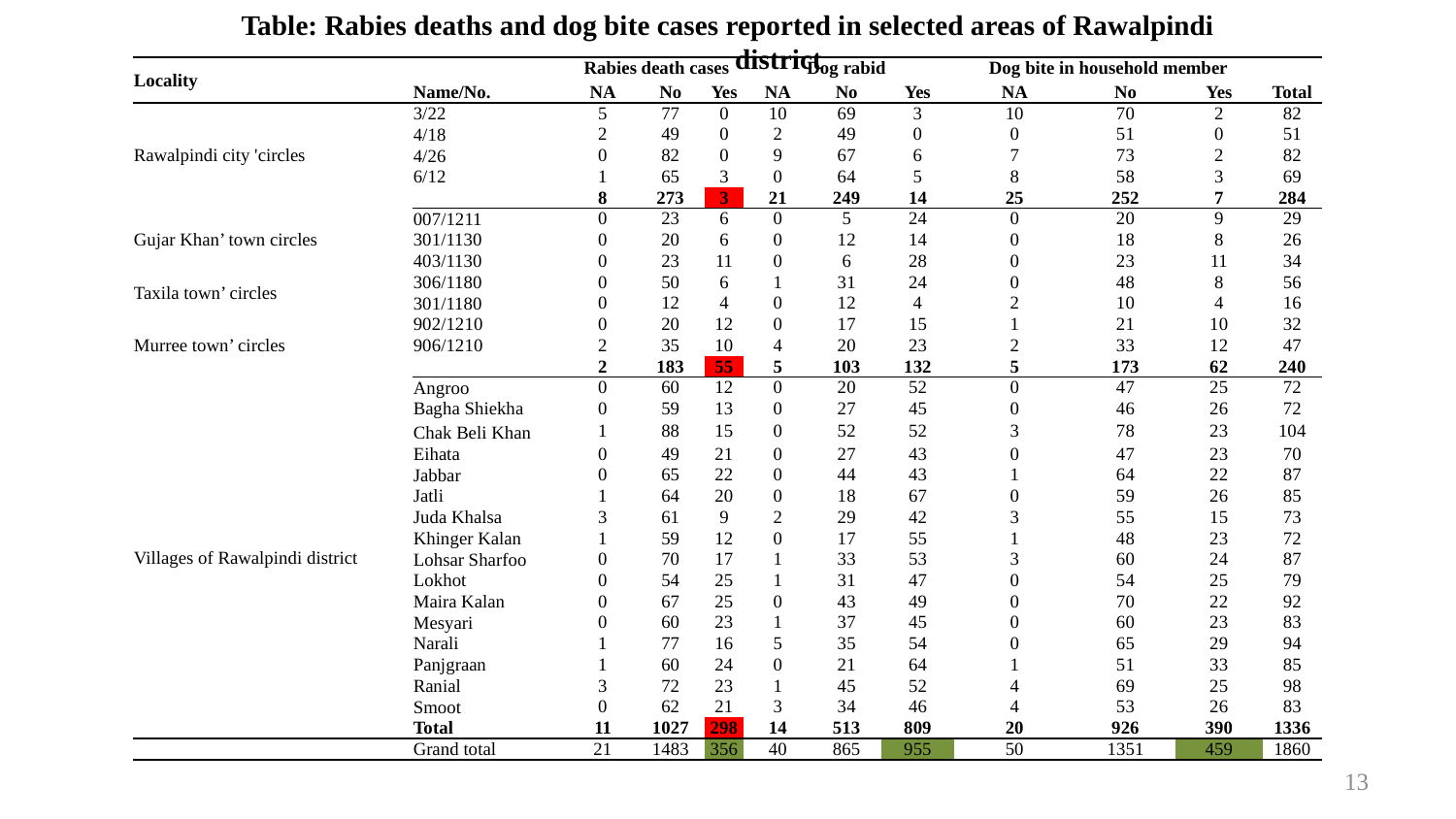

Table: Rabies deaths and dog bite cases reported in selected areas of Rawalpindi district
| Locality | Name/No. | Rabies death cases |  |  | Dog rabid |  |  | Dog bite in household member |  |  |  |
| --- | --- | --- | --- | --- | --- | --- | --- | --- | --- | --- | --- |
|  |  | NA | No | Yes | NA | No | Yes | NA | No | Yes | Total |
| Rawalpindi city 'circles | 3/22 | 5 | 77 | 0 | 10 | 69 | 3 | 10 | 70 | 2 | 82 |
|  | 4/18 | 2 | 49 | 0 | 2 | 49 | 0 | 0 | 51 | 0 | 51 |
|  | 4/26 | 0 | 82 | 0 | 9 | 67 | 6 | 7 | 73 | 2 | 82 |
|  | 6/12 | 1 | 65 | 3 | 0 | 64 | 5 | 8 | 58 | 3 | 69 |
|  |  | 8 | 273 | 3 | 21 | 249 | 14 | 25 | 252 | 7 | 284 |
| Gujar Khan’ town circles | 007/1211 | 0 | 23 | 6 | 0 | 5 | 24 | 0 | 20 | 9 | 29 |
|  | 301/1130 | 0 | 20 | 6 | 0 | 12 | 14 | 0 | 18 | 8 | 26 |
|  | 403/1130 | 0 | 23 | 11 | 0 | 6 | 28 | 0 | 23 | 11 | 34 |
| Taxila town’ circles | 306/1180 | 0 | 50 | 6 | 1 | 31 | 24 | 0 | 48 | 8 | 56 |
|  | 301/1180 | 0 | 12 | 4 | 0 | 12 | 4 | 2 | 10 | 4 | 16 |
| Murree town’ circles | 902/1210 | 0 | 20 | 12 | 0 | 17 | 15 | 1 | 21 | 10 | 32 |
|  | 906/1210 | 2 | 35 | 10 | 4 | 20 | 23 | 2 | 33 | 12 | 47 |
|  |  | 2 | 183 | 55 | 5 | 103 | 132 | 5 | 173 | 62 | 240 |
| Villages of Rawalpindi district | Angroo | 0 | 60 | 12 | 0 | 20 | 52 | 0 | 47 | 25 | 72 |
|  | Bagha Shiekha | 0 | 59 | 13 | 0 | 27 | 45 | 0 | 46 | 26 | 72 |
|  | Chak Beli Khan | 1 | 88 | 15 | 0 | 52 | 52 | 3 | 78 | 23 | 104 |
|  | Eihata | 0 | 49 | 21 | 0 | 27 | 43 | 0 | 47 | 23 | 70 |
|  | Jabbar | 0 | 65 | 22 | 0 | 44 | 43 | 1 | 64 | 22 | 87 |
|  | Jatli | 1 | 64 | 20 | 0 | 18 | 67 | 0 | 59 | 26 | 85 |
|  | Juda Khalsa | 3 | 61 | 9 | 2 | 29 | 42 | 3 | 55 | 15 | 73 |
|  | Khinger Kalan | 1 | 59 | 12 | 0 | 17 | 55 | 1 | 48 | 23 | 72 |
|  | Lohsar Sharfoo | 0 | 70 | 17 | 1 | 33 | 53 | 3 | 60 | 24 | 87 |
|  | Lokhot | 0 | 54 | 25 | 1 | 31 | 47 | 0 | 54 | 25 | 79 |
|  | Maira Kalan | 0 | 67 | 25 | 0 | 43 | 49 | 0 | 70 | 22 | 92 |
|  | Mesyari | 0 | 60 | 23 | 1 | 37 | 45 | 0 | 60 | 23 | 83 |
|  | Narali | 1 | 77 | 16 | 5 | 35 | 54 | 0 | 65 | 29 | 94 |
|  | Panjgraan | 1 | 60 | 24 | 0 | 21 | 64 | 1 | 51 | 33 | 85 |
|  | Ranial | 3 | 72 | 23 | 1 | 45 | 52 | 4 | 69 | 25 | 98 |
|  | Smoot | 0 | 62 | 21 | 3 | 34 | 46 | 4 | 53 | 26 | 83 |
|  | Total | 11 | 1027 | 298 | 14 | 513 | 809 | 20 | 926 | 390 | 1336 |
|  | Grand total | 21 | 1483 | 356 | 40 | 865 | 955 | 50 | 1351 | 459 | 1860 |
13